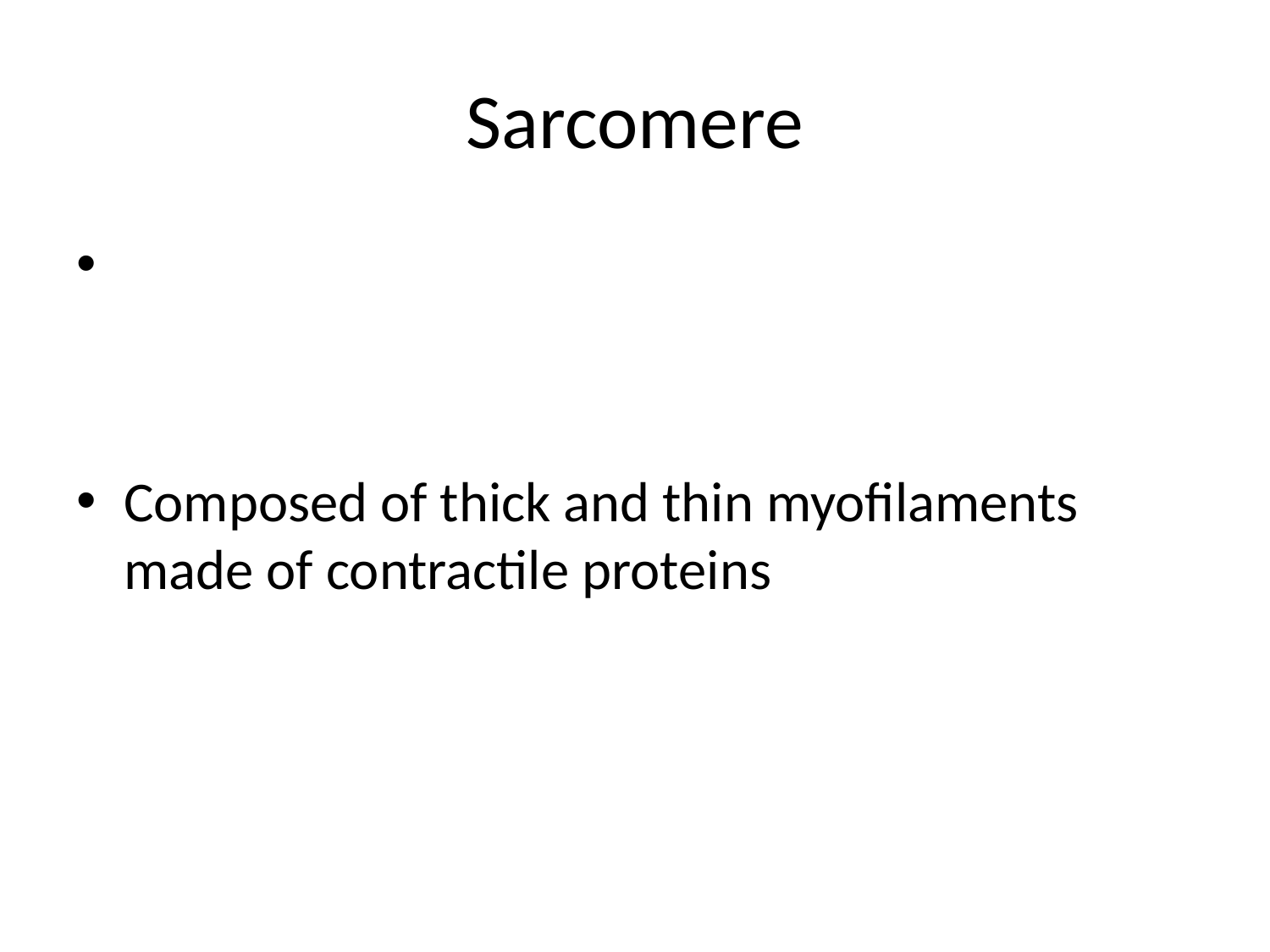

# Sarcomere

Composed of thick and thin myofilaments made of contractile proteins